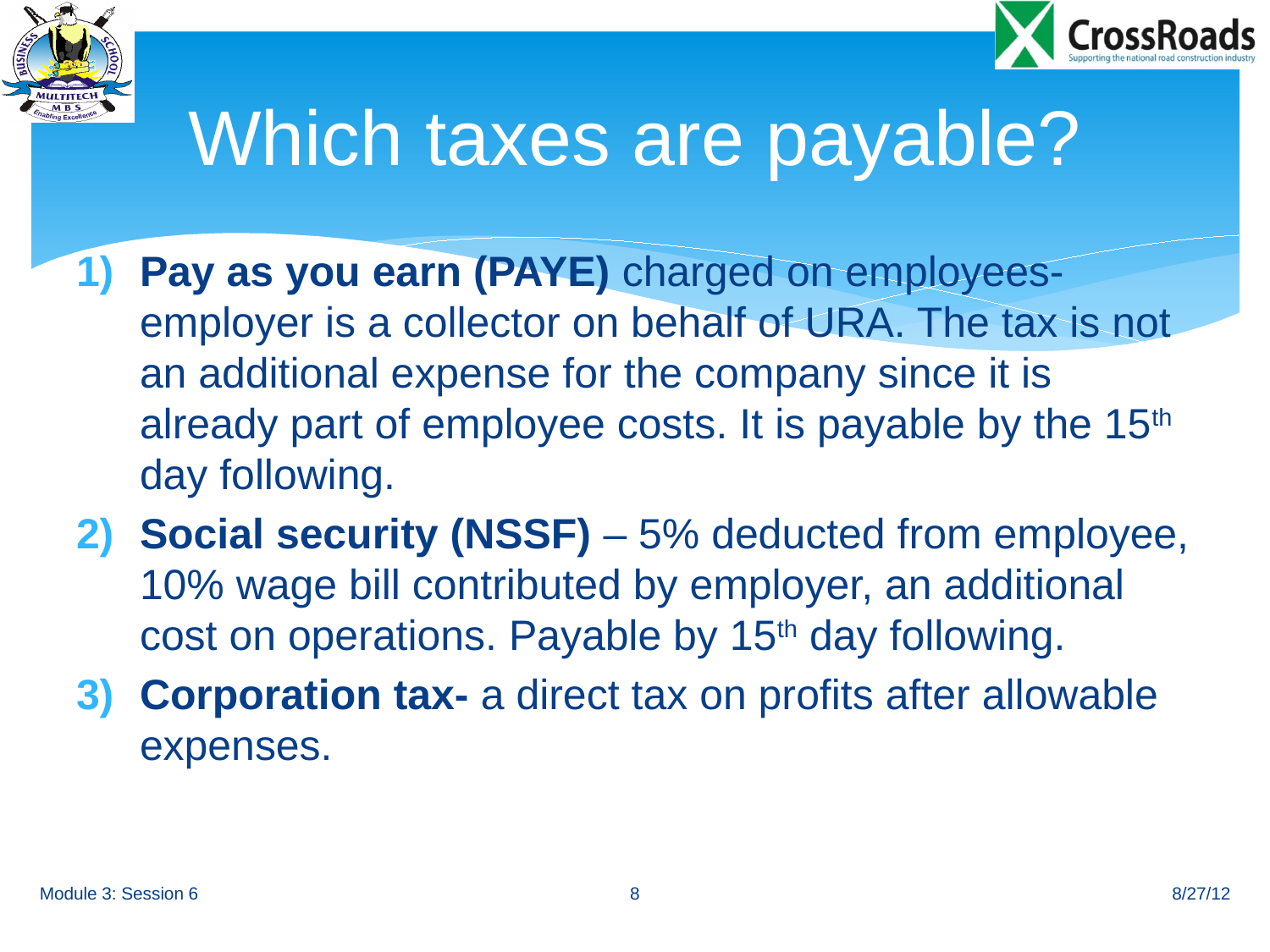

# Which taxes are payable?
Pay as you earn (PAYE) charged on employees- employer is a collector on behalf of URA. The tax is not an additional expense for the company since it is already part of employee costs. It is payable by the 15th day following.
Social security (NSSF) – 5% deducted from employee, 10% wage bill contributed by employer, an additional cost on operations. Payable by 15th day following.
Corporation tax- a direct tax on profits after allowable expenses.
8
Module 3: Session 6
8/27/12